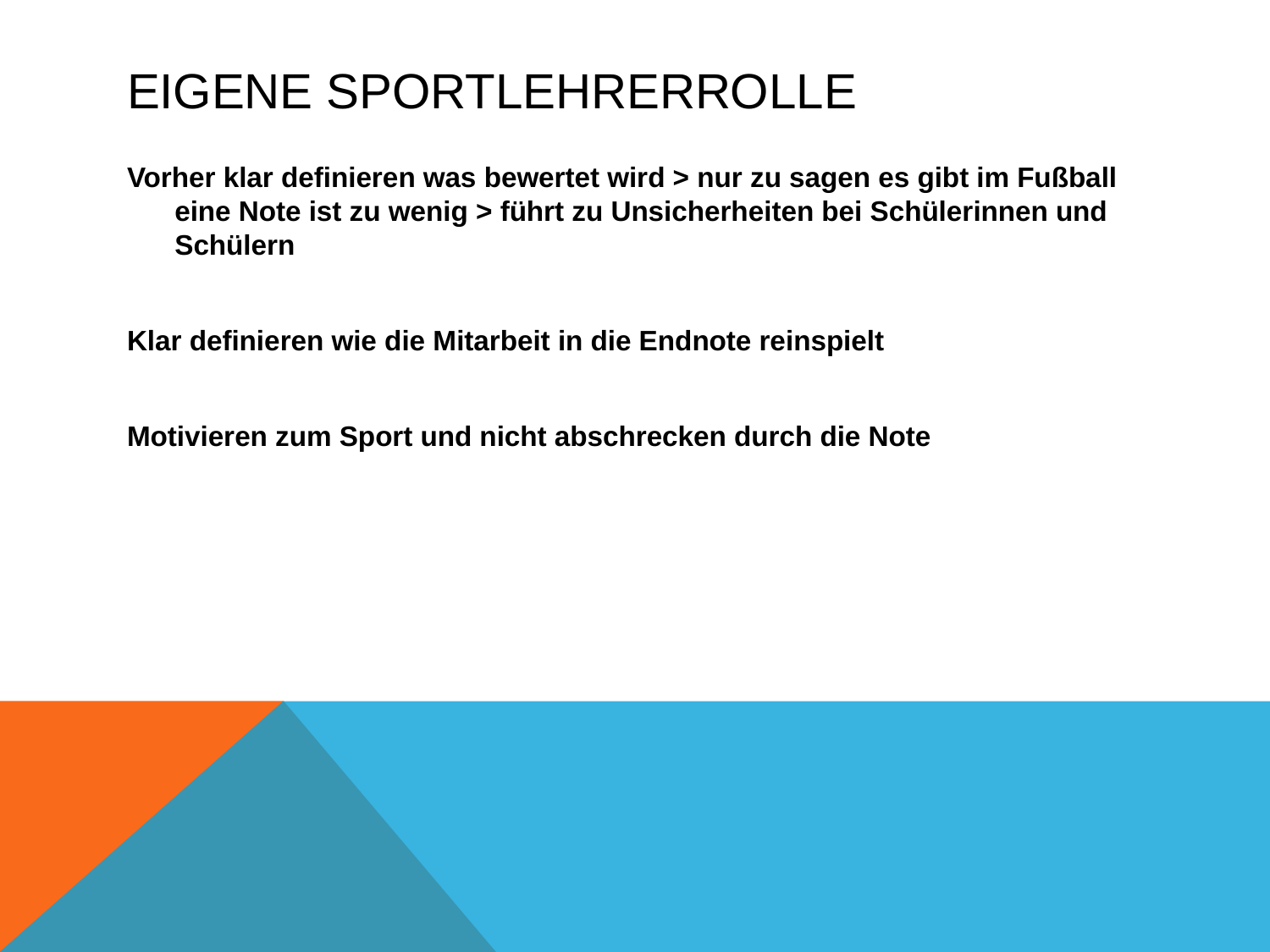

# Eigene Sportlehrerrolle
Vorher klar definieren was bewertet wird > nur zu sagen es gibt im Fußball eine Note ist zu wenig > führt zu Unsicherheiten bei Schülerinnen und Schülern

Klar definieren wie die Mitarbeit in die Endnote reinspielt

Motivieren zum Sport und nicht abschrecken durch die Note